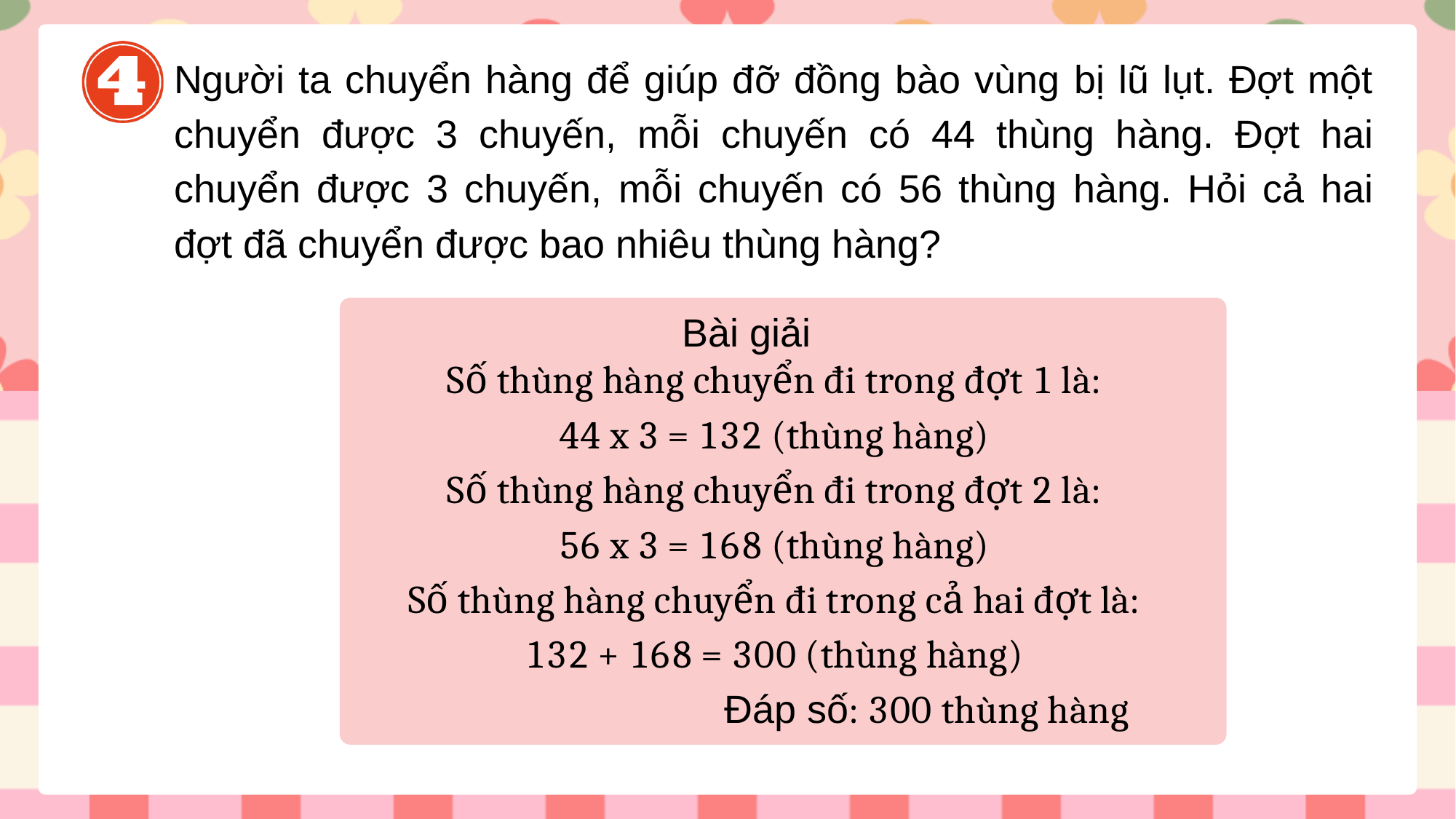

Người ta chuyển hàng để giúp đỡ đồng bào vùng bị lũ lụt. Đợt một chuyển được 3 chuyến, mỗi chuyến có 44 thùng hàng. Đợt hai chuyển được 3 chuyến, mỗi chuyến có 56 thùng hàng. Hỏi cả hai đợt đã chuyển được bao nhiêu thùng hàng?

Bài giải
Số thùng hàng chuyển đi trong đợt 1 là:
44 x 3 = 132 (thùng hàng)
Số thùng hàng chuyển đi trong đợt 2 là:
56 x 3 = 168 (thùng hàng)
Số thùng hàng chuyển đi trong cả hai đợt là:
132 + 168 = 300 (thùng hàng)
                                   Đáp số: 300 thùng hàng